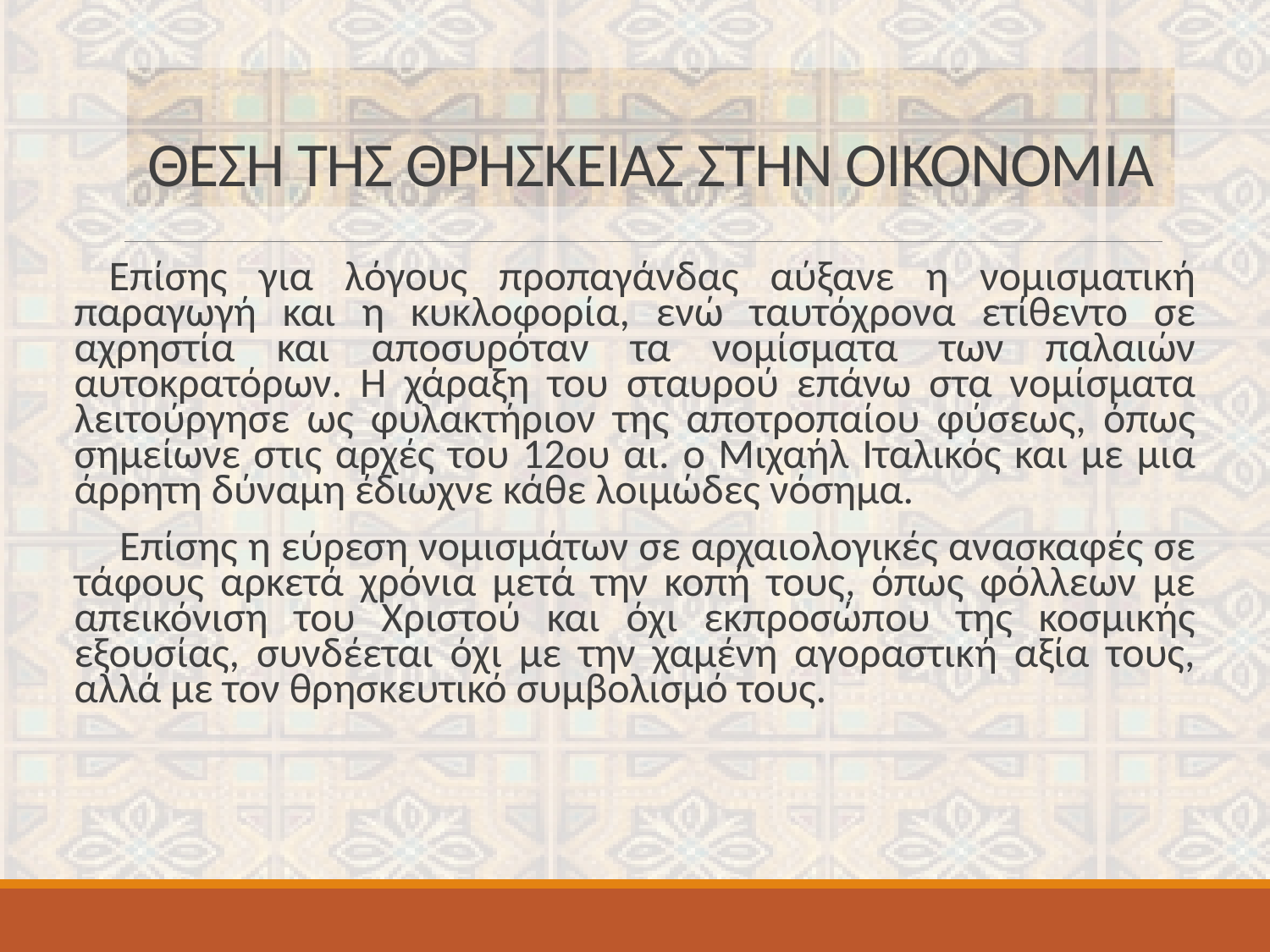

# ΘΕΣΗ ΤΗΣ ΘΡΗΣΚΕΙΑΣ ΣΤΗΝ ΟΙΚΟΝΟΜΙΑ
Επίσης για λόγους προπαγάνδας αύξανε η νομισματική παραγωγή και η κυκλοφορία, ενώ ταυτόχρονα ετίθεντο σε αχρηστία και αποσυρόταν τα νομίσματα των παλαιών αυτοκρατόρων. Η χάραξη του σταυρού επάνω στα νομίσματα λειτούργησε ως φυλακτήριον της αποτροπαίου φύσεως, όπως σημείωνε στις αρχές του 12ου αι. ο Μιχαήλ Ιταλικός και με μια άρρητη δύναμη έδιωχνε κάθε λοιμώδες νόσημα.
 Επίσης η εύρεση νομισμάτων σε αρχαιολογικές ανασκαφές σε τάφους αρκετά χρόνια μετά την κοπή τους, όπως φόλλεων με απεικόνιση του Χριστού και όχι εκπροσώπου της κοσμικής εξουσίας, συνδέεται όχι με την χαμένη αγοραστική αξία τους, αλλά με τον θρησκευτικό συμβολισμό τους.